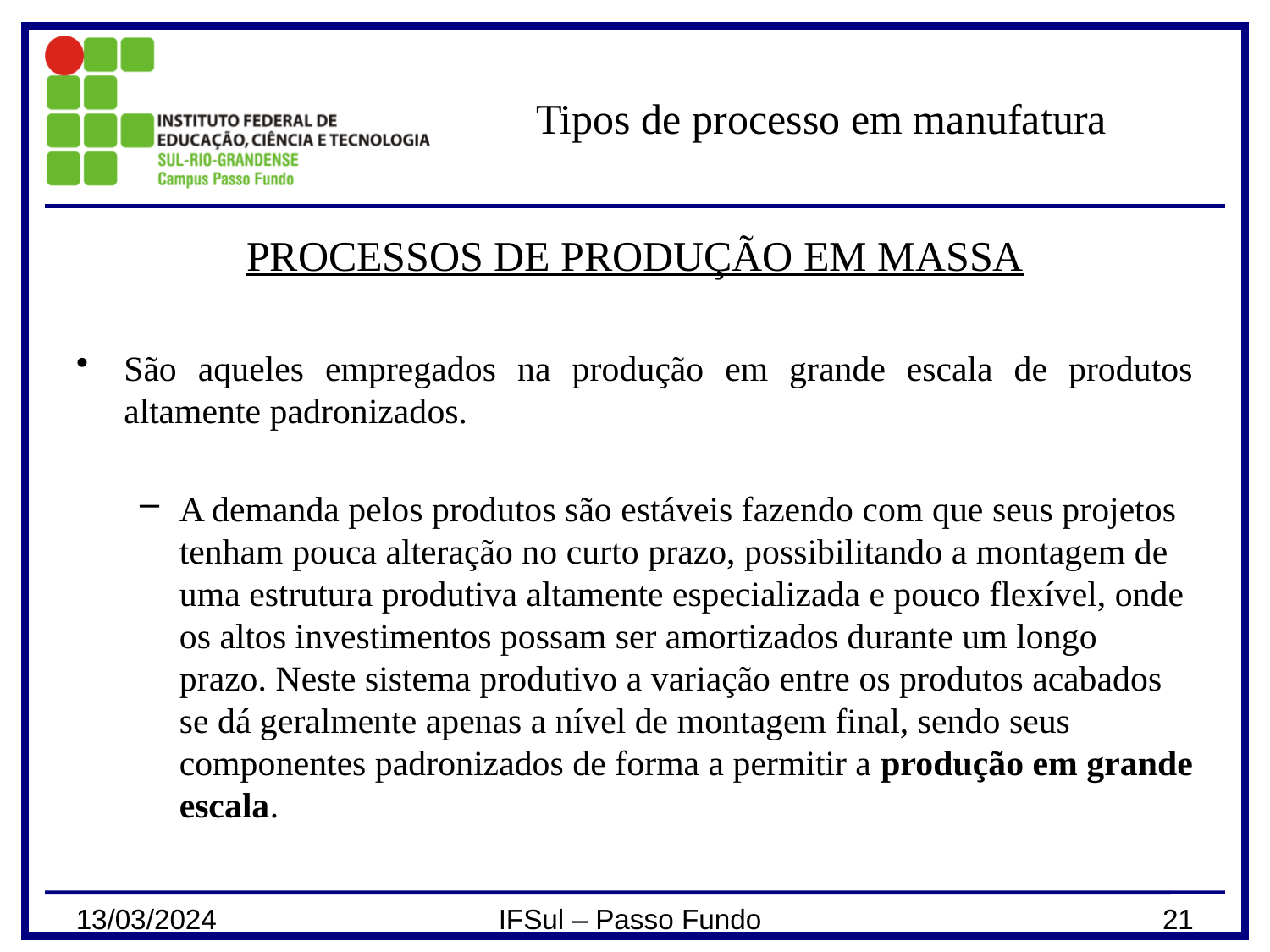

# Tipos de processo em manufatura
PROCESSOS DE PRODUÇÃO EM MASSA

São aqueles empregados na produção em grande escala de produtos altamente padronizados.

A demanda pelos produtos são estáveis fazendo com que seus projetos tenham pouca alteração no curto prazo, possibilitando a montagem de uma estrutura produtiva altamente especializada e pouco flexível, onde os altos investimentos possam ser amortizados durante um longo prazo. Neste sistema produtivo a variação entre os produtos acabados se dá geralmente apenas a nível de montagem final, sendo seus componentes padronizados de forma a permitir a produção em grande escala.
13/03/2024
IFSul – Passo Fundo
21